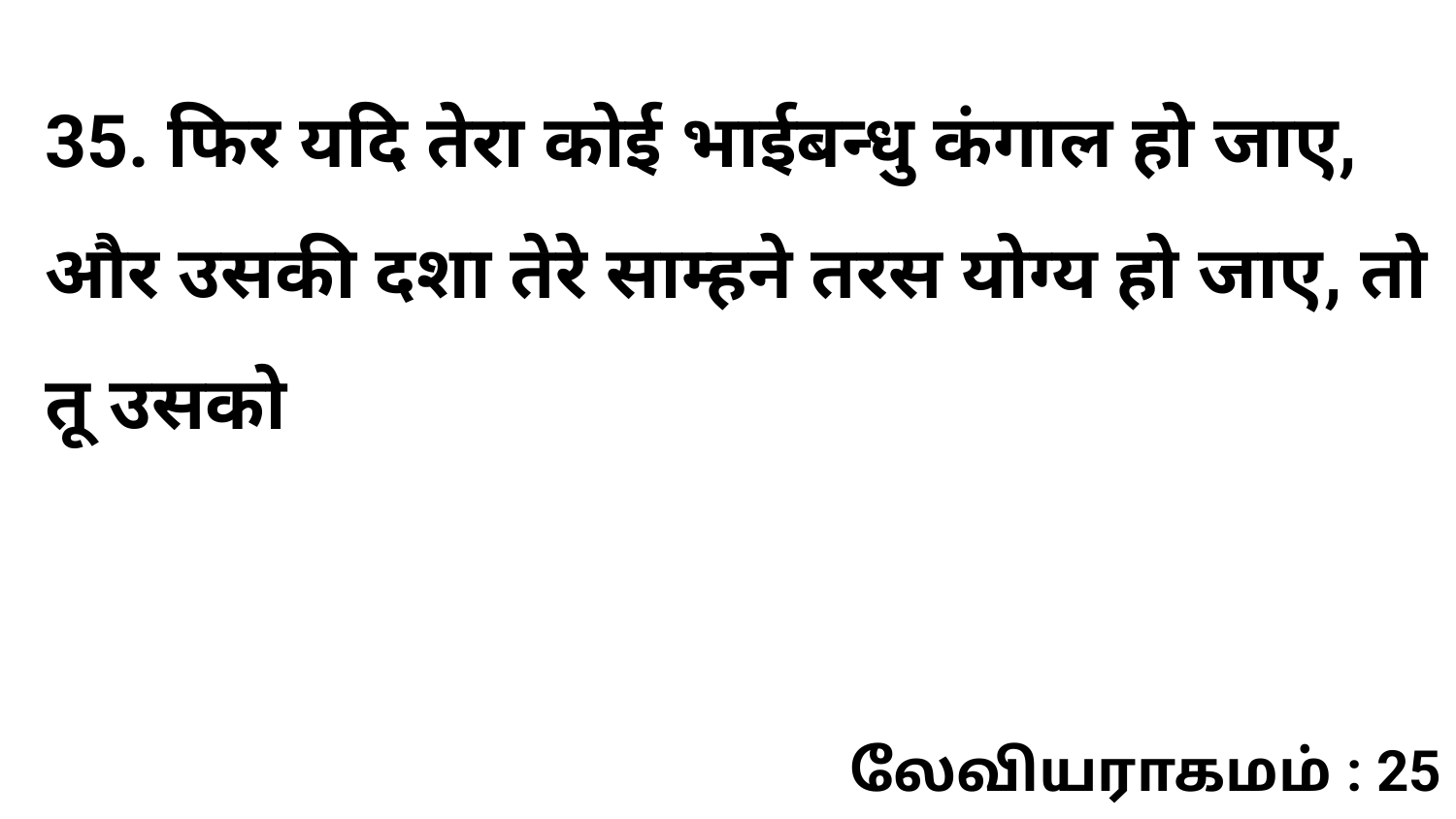

35. फिर यदि तेरा कोई भाईबन्धु कंगाल हो जाए, और उसकी दशा तेरे साम्हने तरस योग्य हो जाए, तो तू उसको
லேவியராகமம் : 25